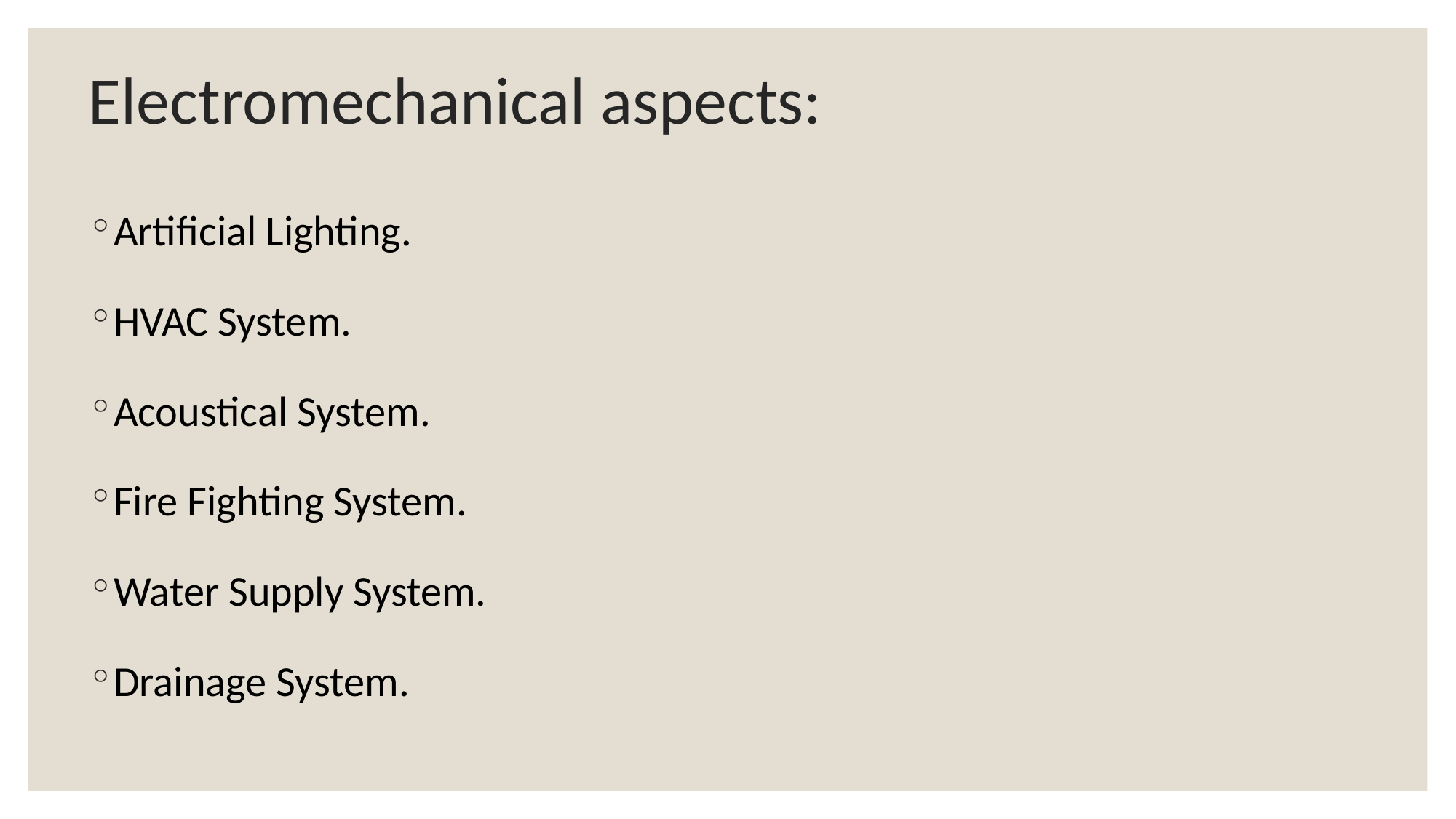

# Electromechanical aspects:
Artificial Lighting.
HVAC System.
Acoustical System.
Fire Fighting System.
Water Supply System.
Drainage System.